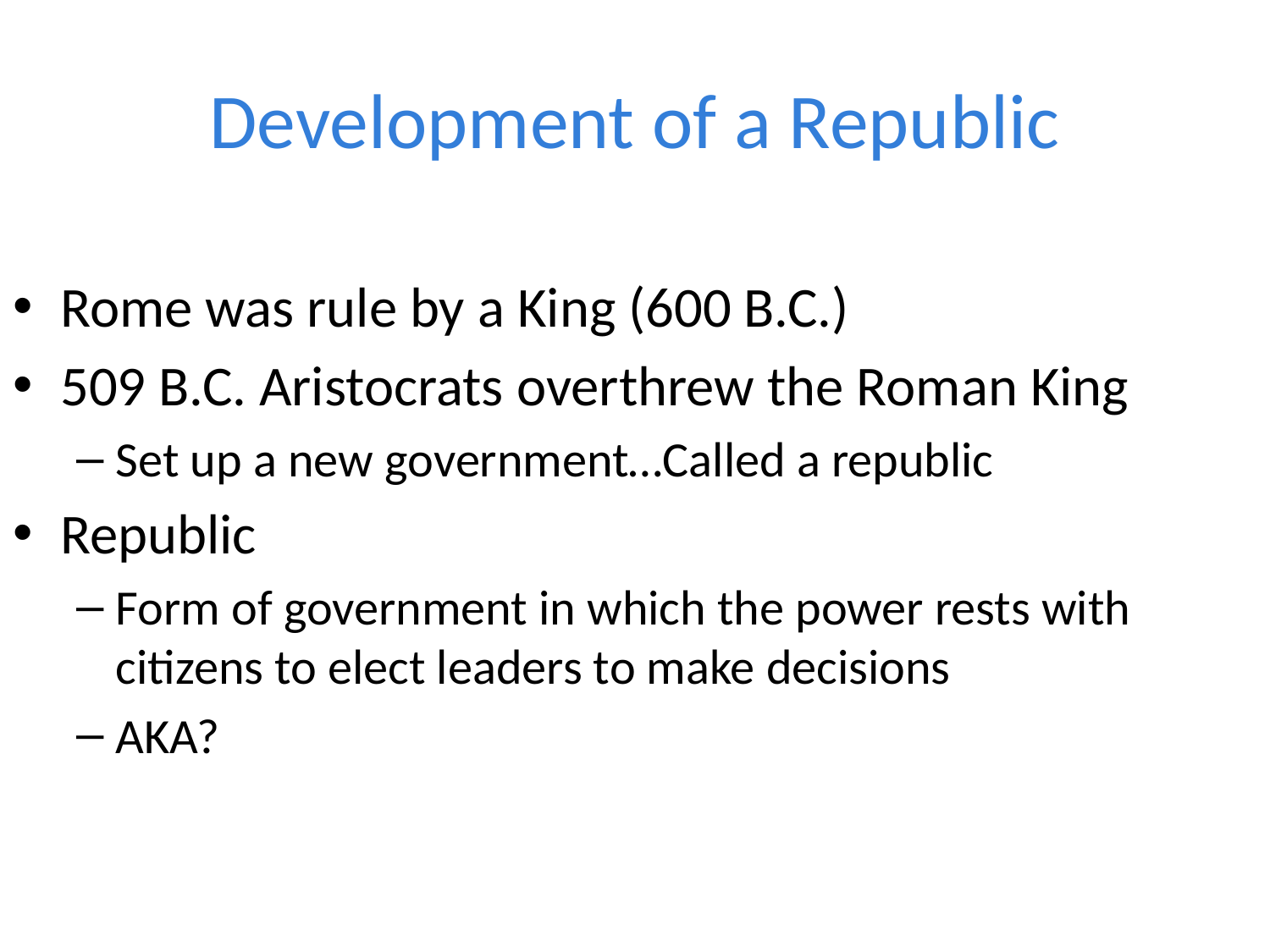

# Development of a Republic
Rome was rule by a King (600 B.C.)
509 B.C. Aristocrats overthrew the Roman King
Set up a new government…Called a republic
Republic
Form of government in which the power rests with citizens to elect leaders to make decisions
AKA?